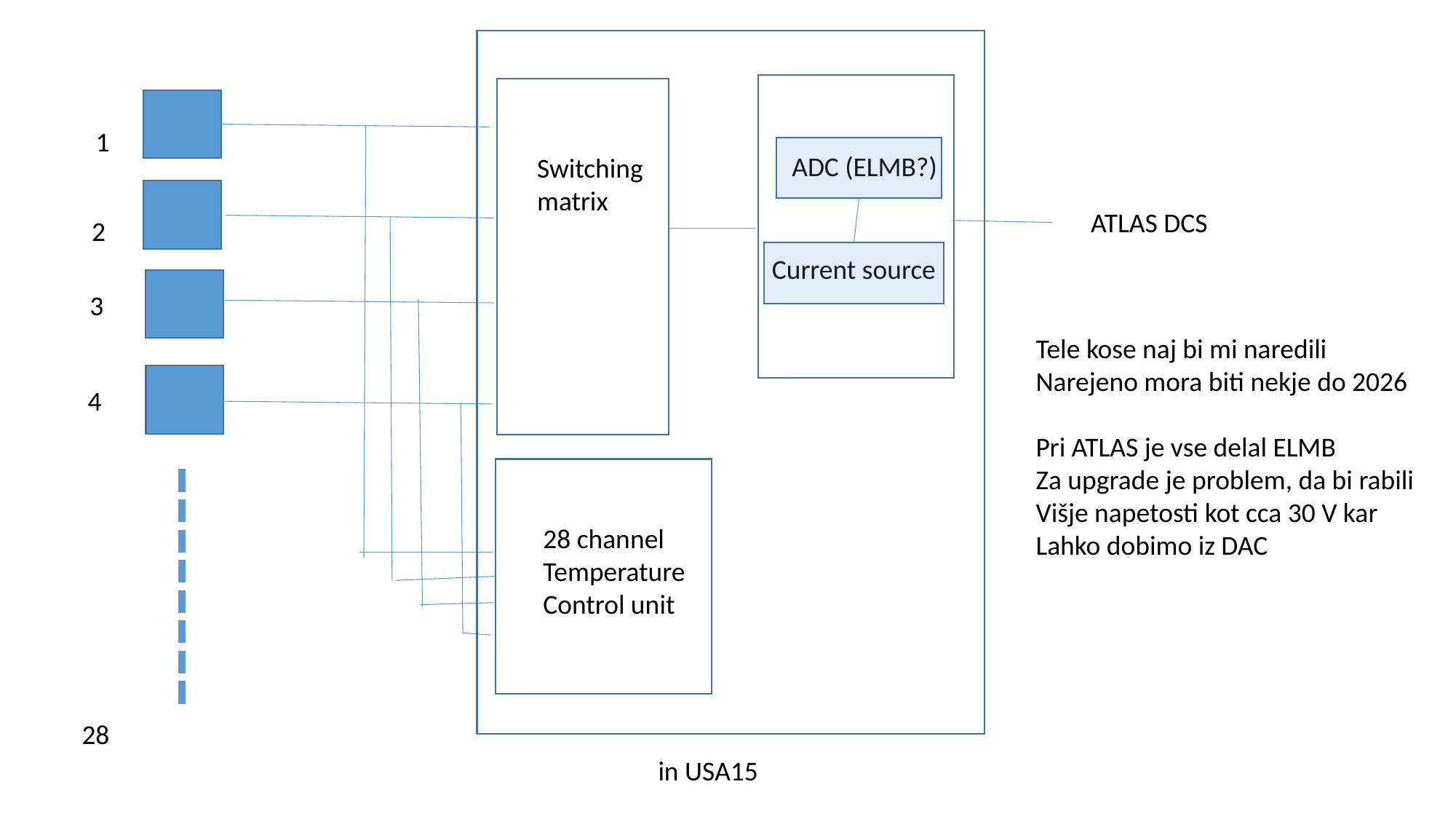

1

ADC (ELMB?)
Switching
matrix

ATLAS DCS
2

Current source

3
Tele kose naj bi mi naredili
Narejeno mora biti nekje do 2026

Pri ATLAS je vse delal ELMB
Za upgrade je problem, da bi rabili
Višje napetosti kot cca 30 V kar
Lahko dobimo iz DAC

4

28 channel
Temperature
Control unit
28
in USA15